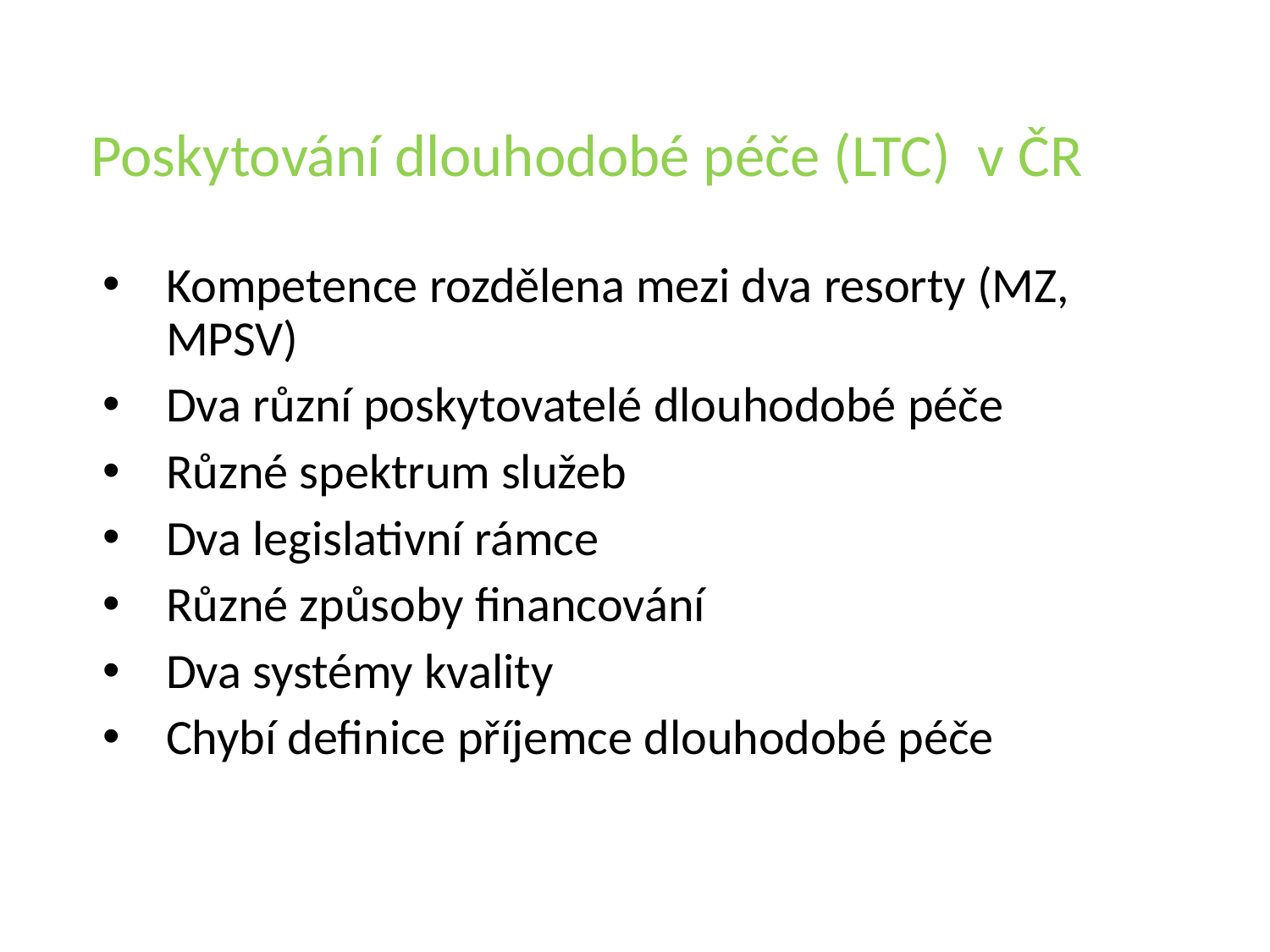

# Poskytování dlouhodobé péče (LTC)  v ČR
Kompetence rozdělena mezi dva resorty (MZ, MPSV)
Dva různí poskytovatelé dlouhodobé péče
Různé spektrum služeb
Dva legislativní rámce
Různé způsoby financování
Dva systémy kvality
Chybí definice příjemce dlouhodobé péče